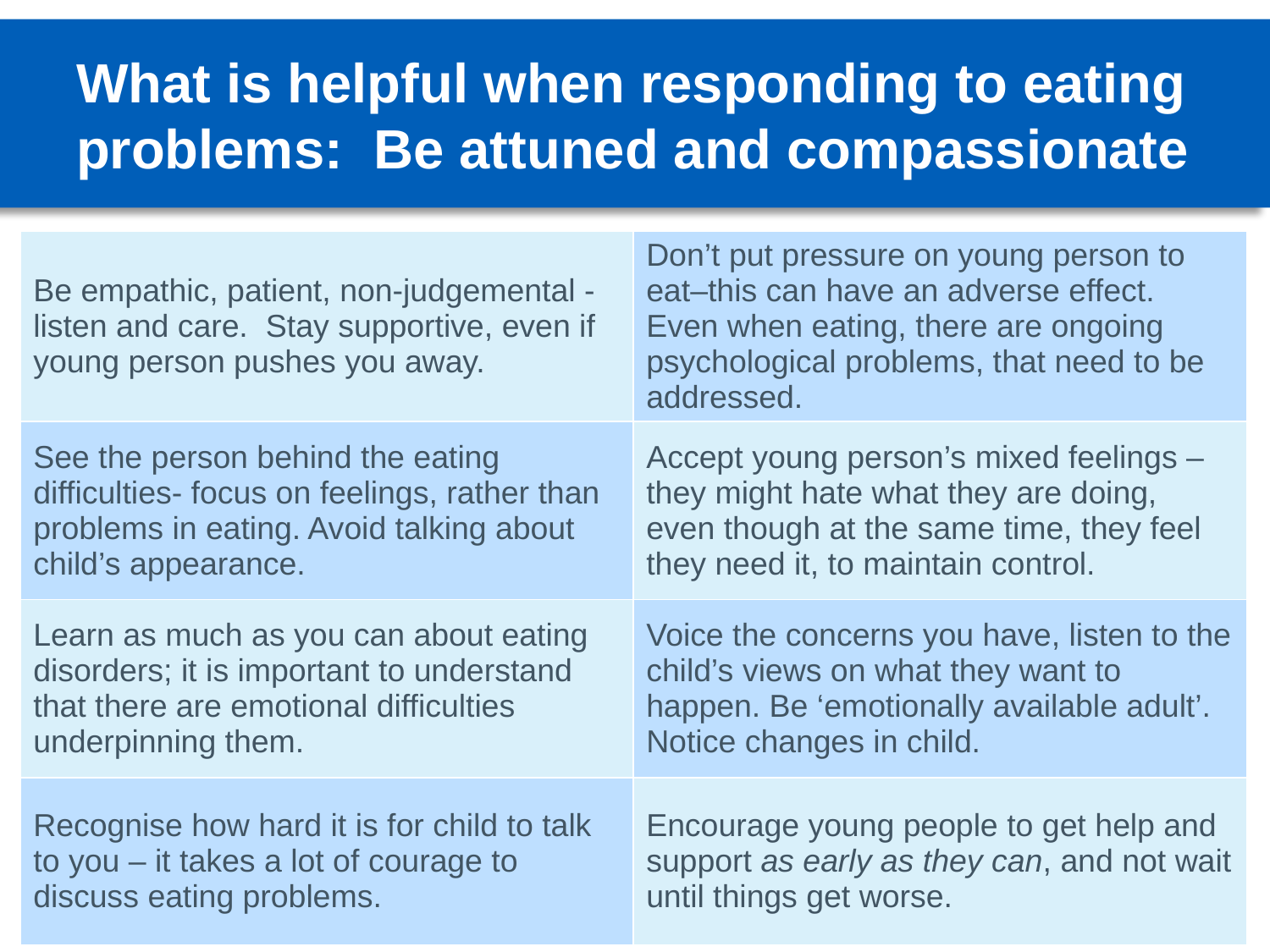

# What is helpful when responding to eating problems:  Be attuned and compassionate
| Be empathic, patient, non-judgemental - listen and care. Stay supportive, even if young person pushes you away. | Don’t put pressure on young person to eat–this can have an adverse effect. Even when eating, there are ongoing psychological problems, that need to be addressed. |
| --- | --- |
| See the person behind the eating difficulties- focus on feelings, rather than problems in eating. Avoid talking about child’s appearance. | Accept young person’s mixed feelings –they might hate what they are doing, even though at the same time, they feel they need it, to maintain control. |
| Learn as much as you can about eating disorders; it is important to understand that there are emotional difficulties underpinning them. | Voice the concerns you have, listen to the child’s views on what they want to happen. Be ‘emotionally available adult’. Notice changes in child. |
| Recognise how hard it is for child to talk to you – it takes a lot of courage to discuss eating problems. | Encourage young people to get help and support as early as they can, and not wait until things get worse. |